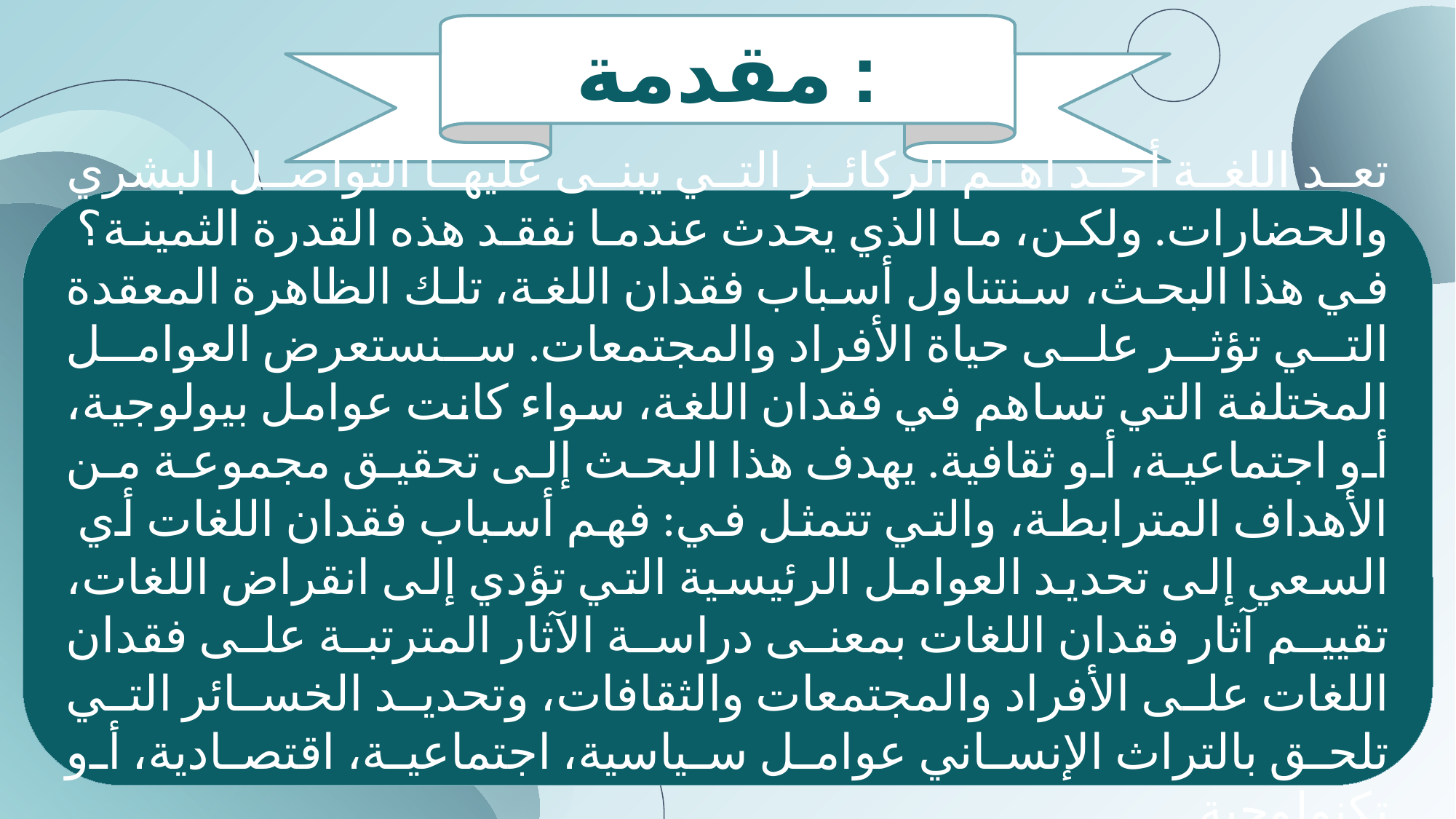

مقدمة :
تعد اللغة أحد أهم الركائز التي يبنى عليها التواصل البشري والحضارات. ولكن، ما الذي يحدث عندما نفقد هذه القدرة الثمينة؟  في هذا البحث، سنتناول أسباب فقدان اللغة، تلك الظاهرة المعقدة التي تؤثر على حياة الأفراد والمجتمعات. سنستعرض العوامل المختلفة التي تساهم في فقدان اللغة، سواء كانت عوامل بيولوجية، أو اجتماعية، أو ثقافية. يهدف هذا البحث إلى تحقيق مجموعة من الأهداف المترابطة، والتي تتمثل في: فهم أسباب فقدان اللغات أي  السعي إلى تحديد العوامل الرئيسية التي تؤدي إلى انقراض اللغات، تقييم آثار فقدان اللغات بمعنى دراسة الآثار المترتبة على فقدان اللغات على الأفراد والمجتمعات والثقافات، وتحديد الخسائر التي تلحق بالتراث الإنساني عوامل سياسية، اجتماعية، اقتصادية، أو تكنولوجية.